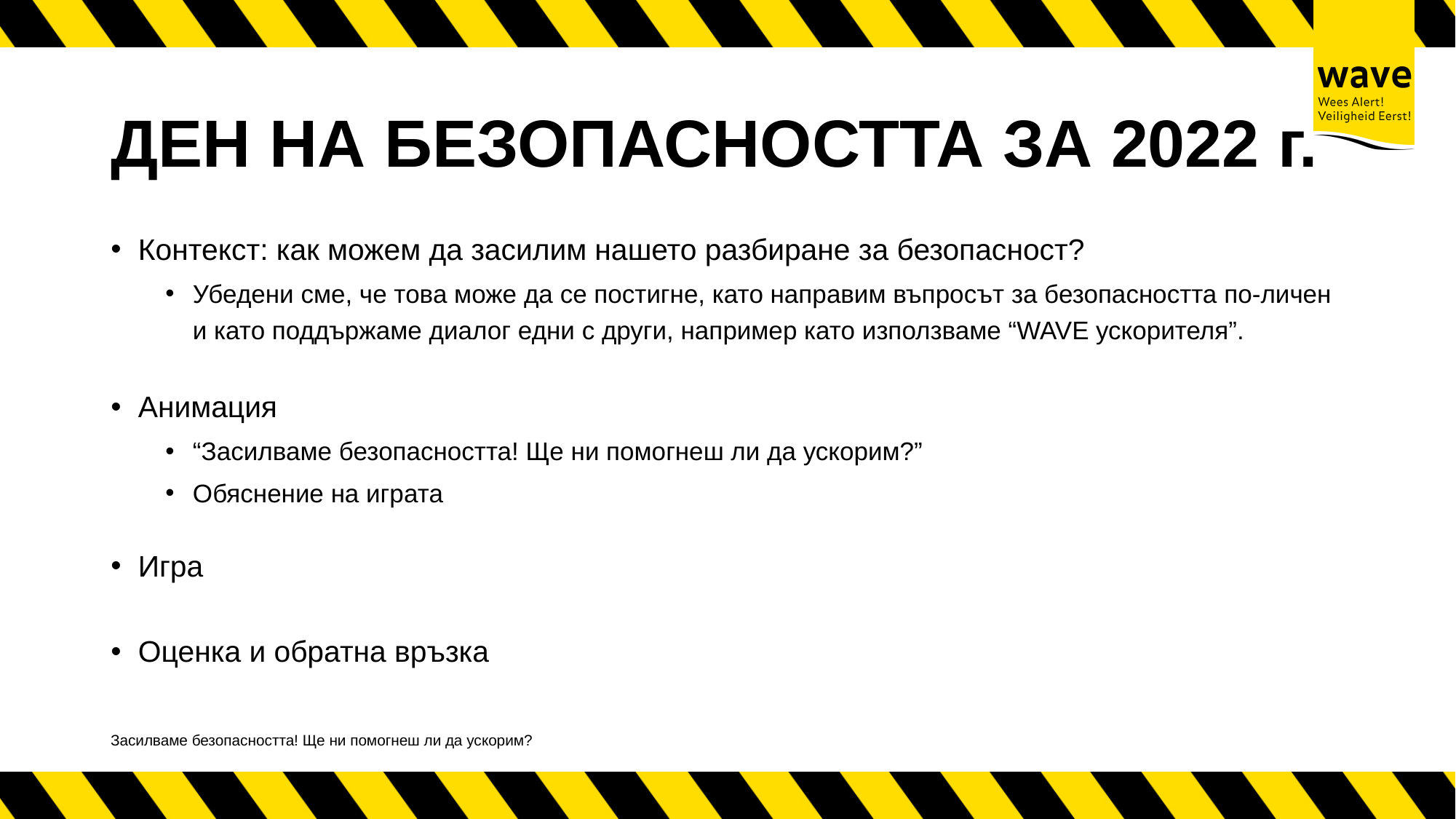

# ДЕН НА БЕЗОПАСНОСТТА ЗА 2022 г.
Контекст: как можем да засилим нашето разбиране за безопасност?
Убедени сме, че това може да се постигне, като направим въпросът за безопасността по-личен и като поддържаме диалог едни с други, например като използваме “WAVE ускорителя”.
Анимация
“Засилваме безопасността! Ще ни помогнеш ли да ускорим?”
Обяснение на играта

Игра

Оценка и обратна връзка

Засилваме безопасността! Ще ни помогнеш ли да ускорим?